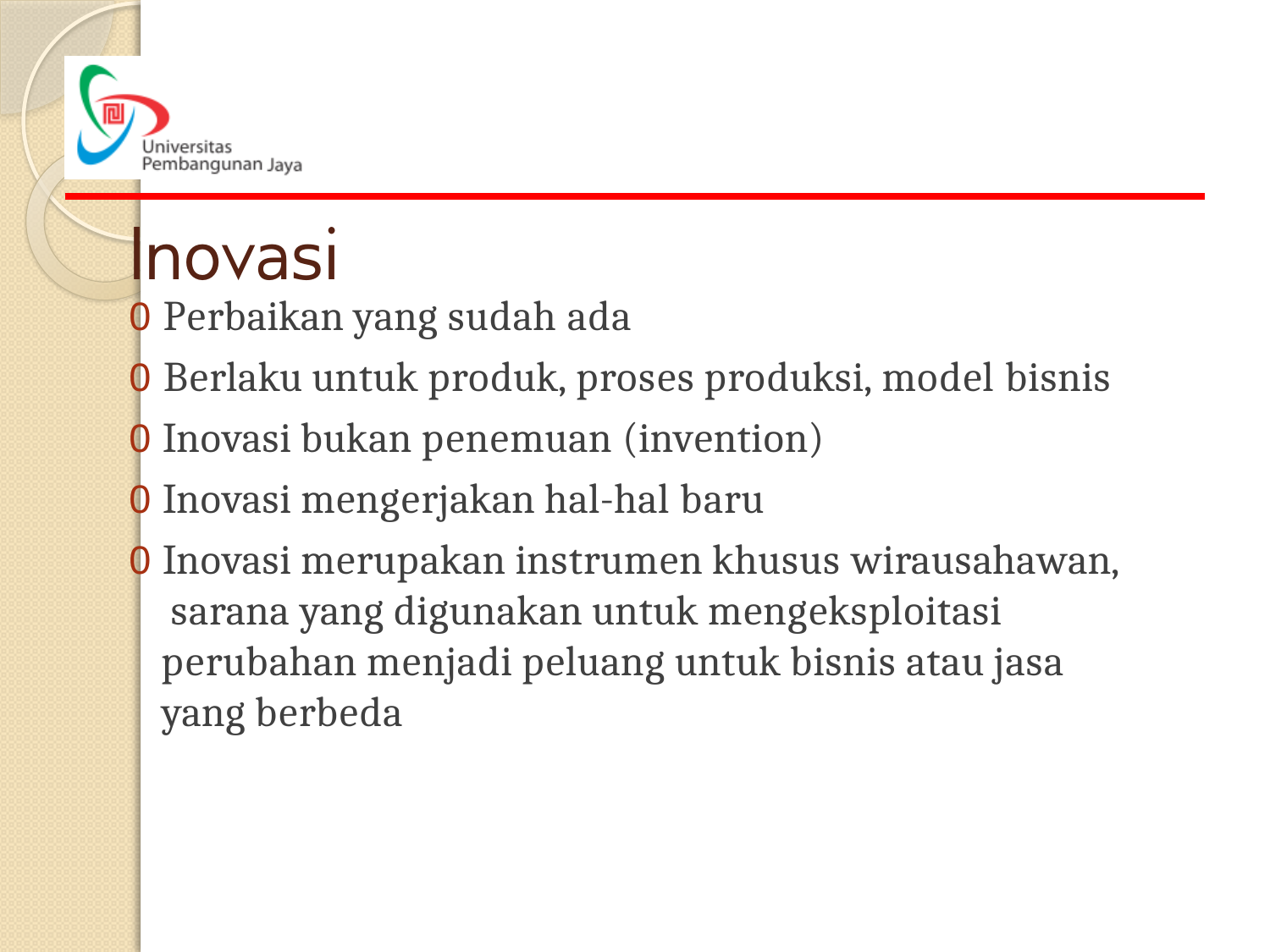

# Inovasi
0 Perbaikan yang sudah ada
0 Berlaku untuk produk, proses produksi, model bisnis
0 Inovasi bukan penemuan (invention)
0 Inovasi mengerjakan hal-hal baru
0 Inovasi merupakan instrumen khusus wirausahawan,  sarana yang digunakan untuk mengeksploitasi  perubahan menjadi peluang untuk bisnis atau jasa  yang berbeda